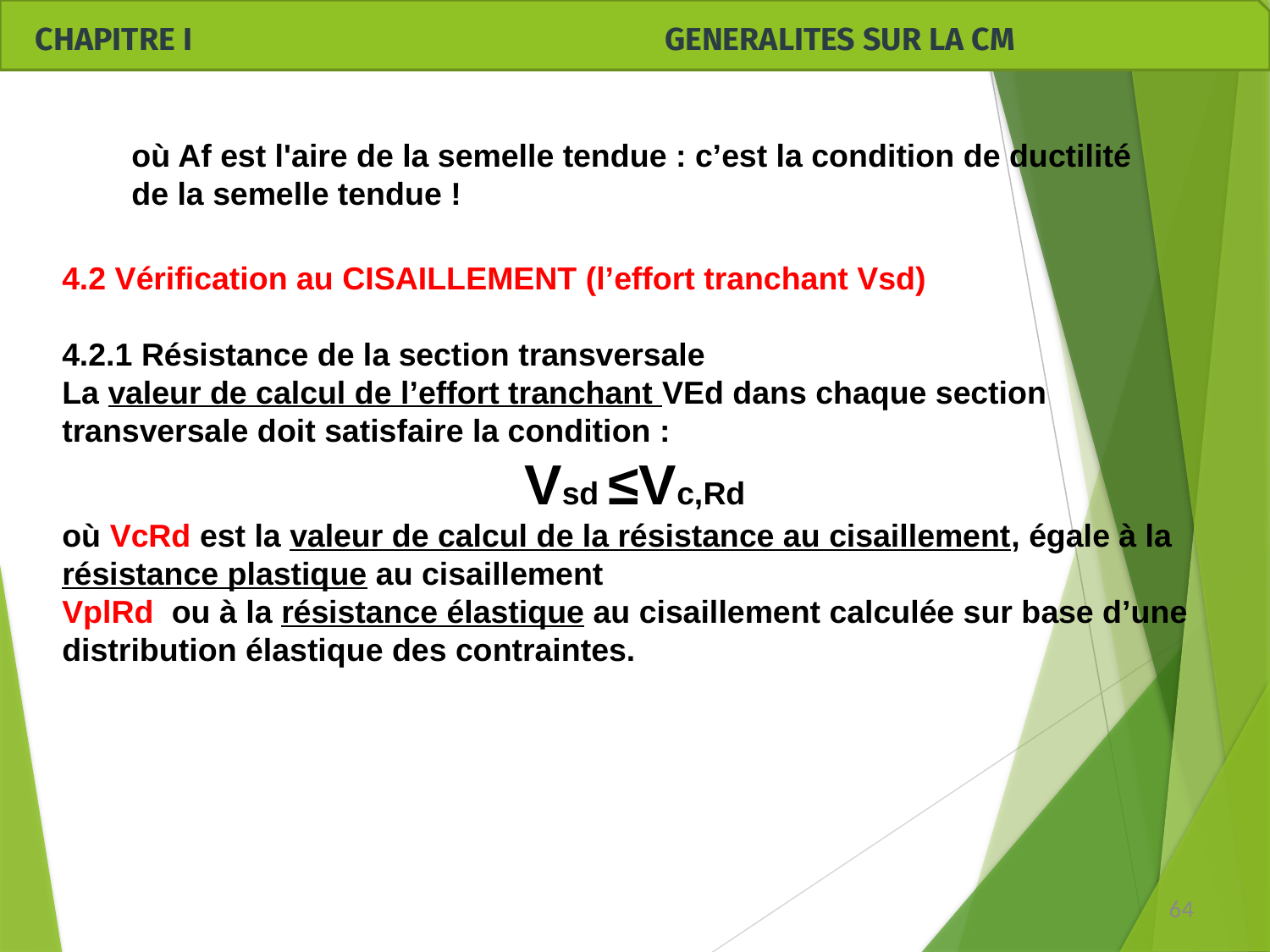

CHAPITRE I                                                              GENERALITES SUR LA CM

4.2 Vérification au CISAILLEMENT (l’effort tranchant Vsd)

4.2.1 Résistance de la section transversale
La valeur de calcul de l’effort tranchant VEd dans chaque section transversale doit satisfaire la condition :
Vsd ≤Vc,Rd
où VcRd est la valeur de calcul de la résistance au cisaillement, égale à la résistance plastique au cisaillement
VplRd  ou à la résistance élastique au cisaillement calculée sur base d’une distribution élastique des contraintes.
où Af est l'aire de la semelle tendue : c’est la condition de ductilité de la semelle tendue !
64